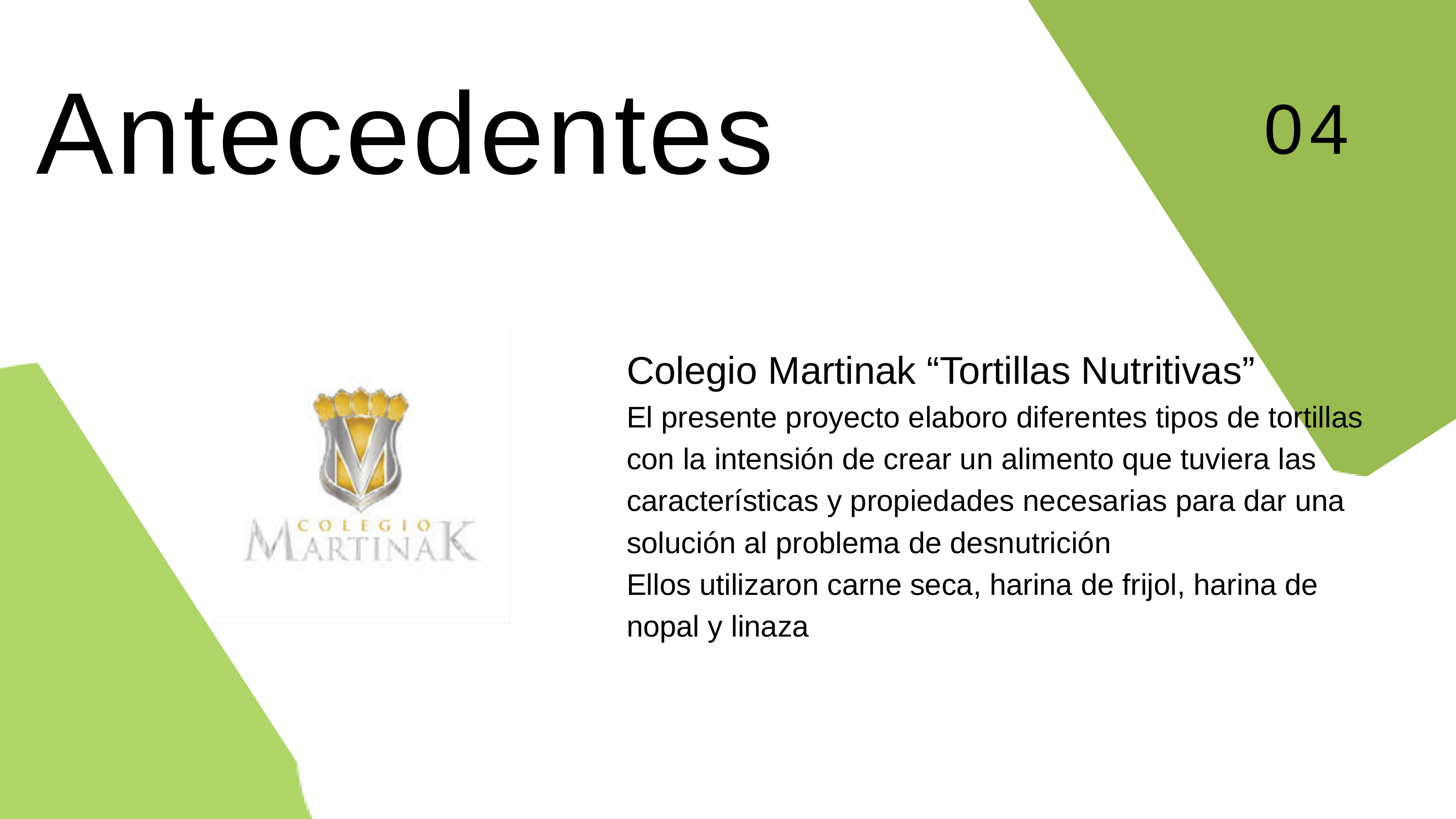

Antecedentes
04

Colegio Martinak “Tortillas Nutritivas”
El presente proyecto elaboro diferentes tipos de tortillas con la intensión de crear un alimento que tuviera las características y propiedades necesarias para dar una solución al problema de desnutrición
Ellos utilizaron carne seca, harina de frijol, harina de nopal y linaza